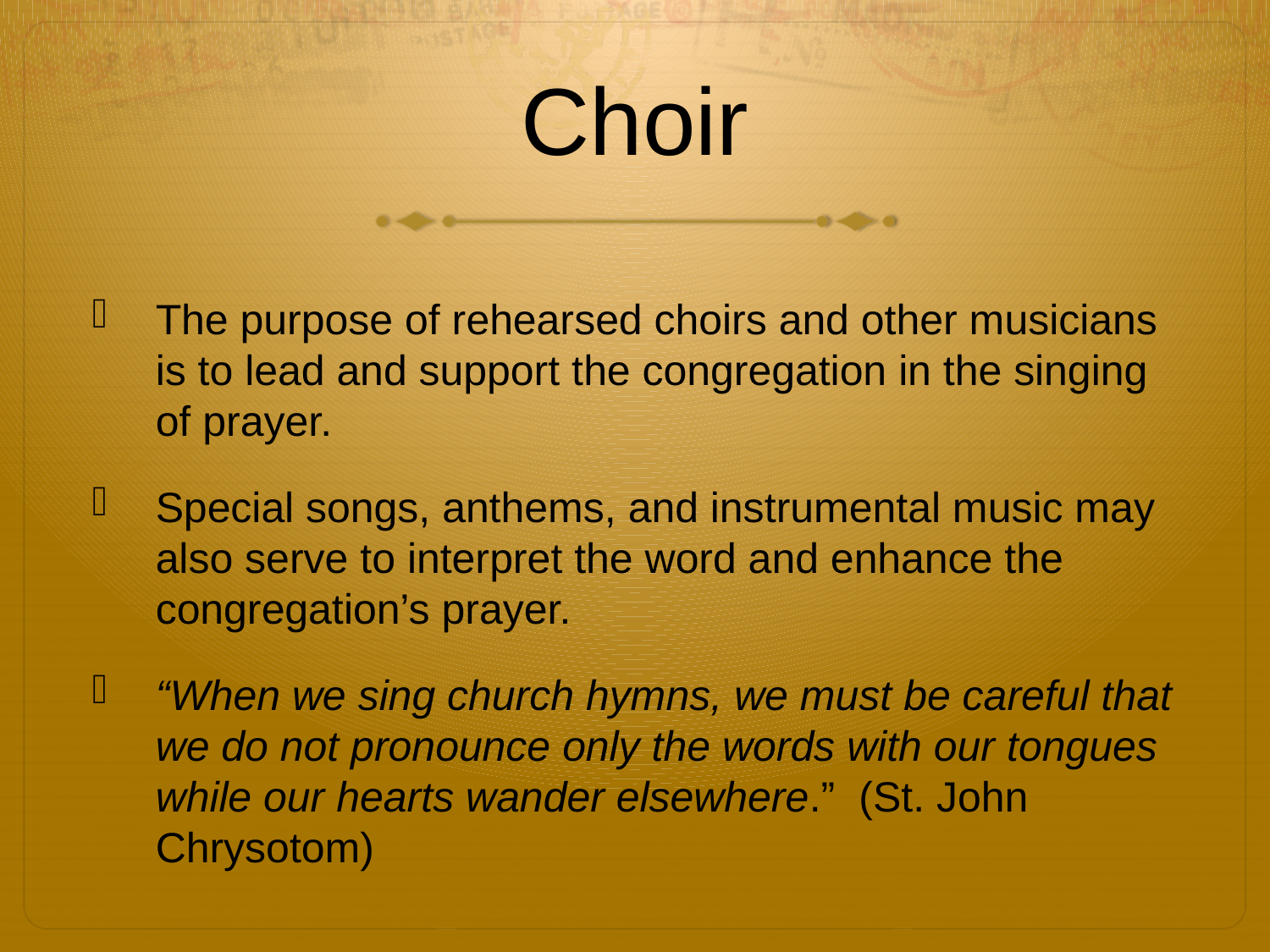

# Choir
The purpose of rehearsed choirs and other musicians is to lead and support the congregation in the singing of prayer.
Special songs, anthems, and instrumental music may also serve to interpret the word and enhance the congregation’s prayer.
“When we sing church hymns, we must be careful that we do not pronounce only the words with our tongues while our hearts wander elsewhere.”  (St. John Chrysotom)